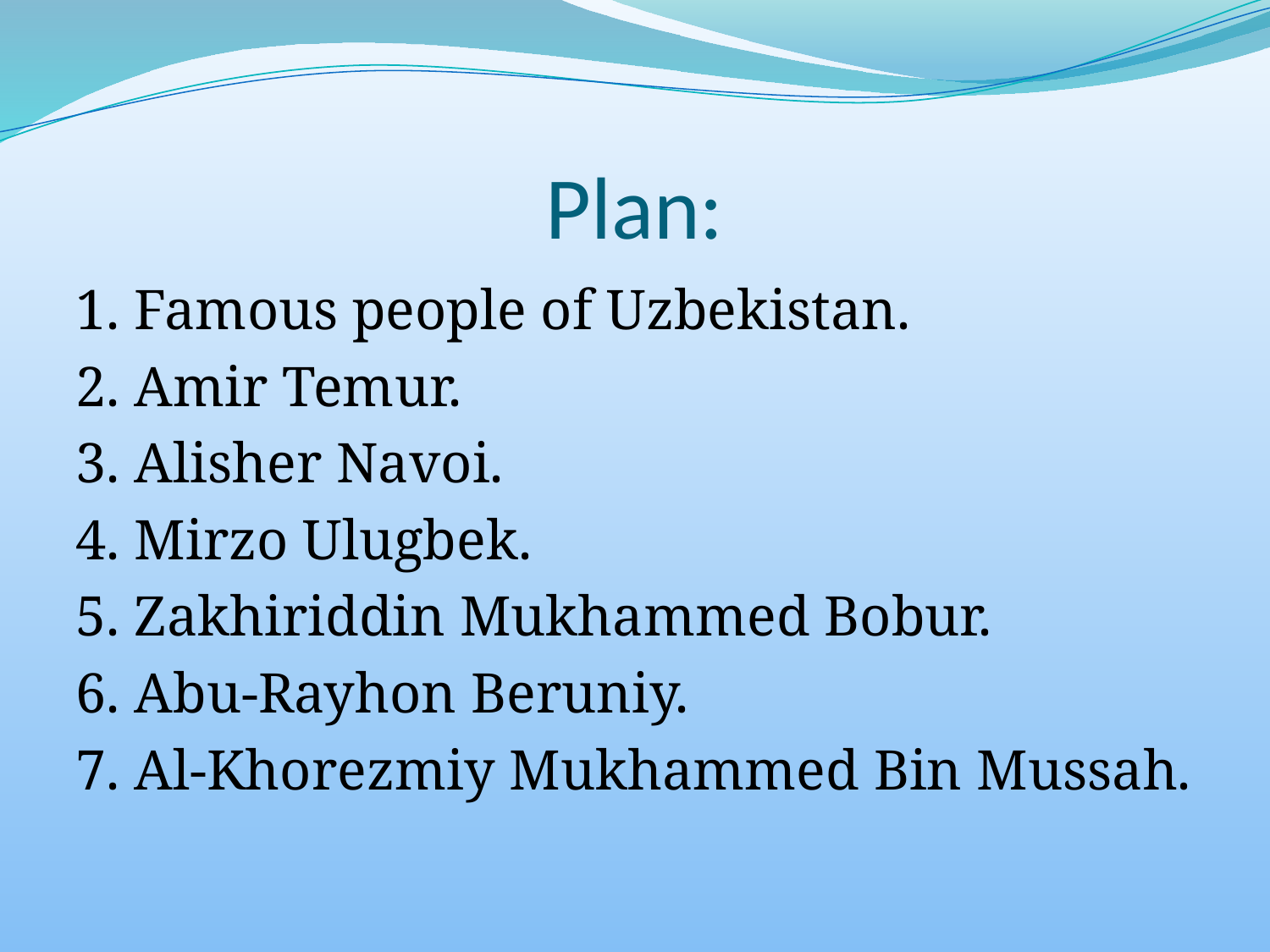

# Plan:
1. Famous people of Uzbekistan.
2. Amir Temur.
3. Alisher Navoi.
4. Mirzo Ulugbek.
5. Zakhiriddin Mukhammed Bobur.
6. Abu-Rayhon Beruniy.
7. Al-Khorezmiy Mukhammed Bin Mussah.